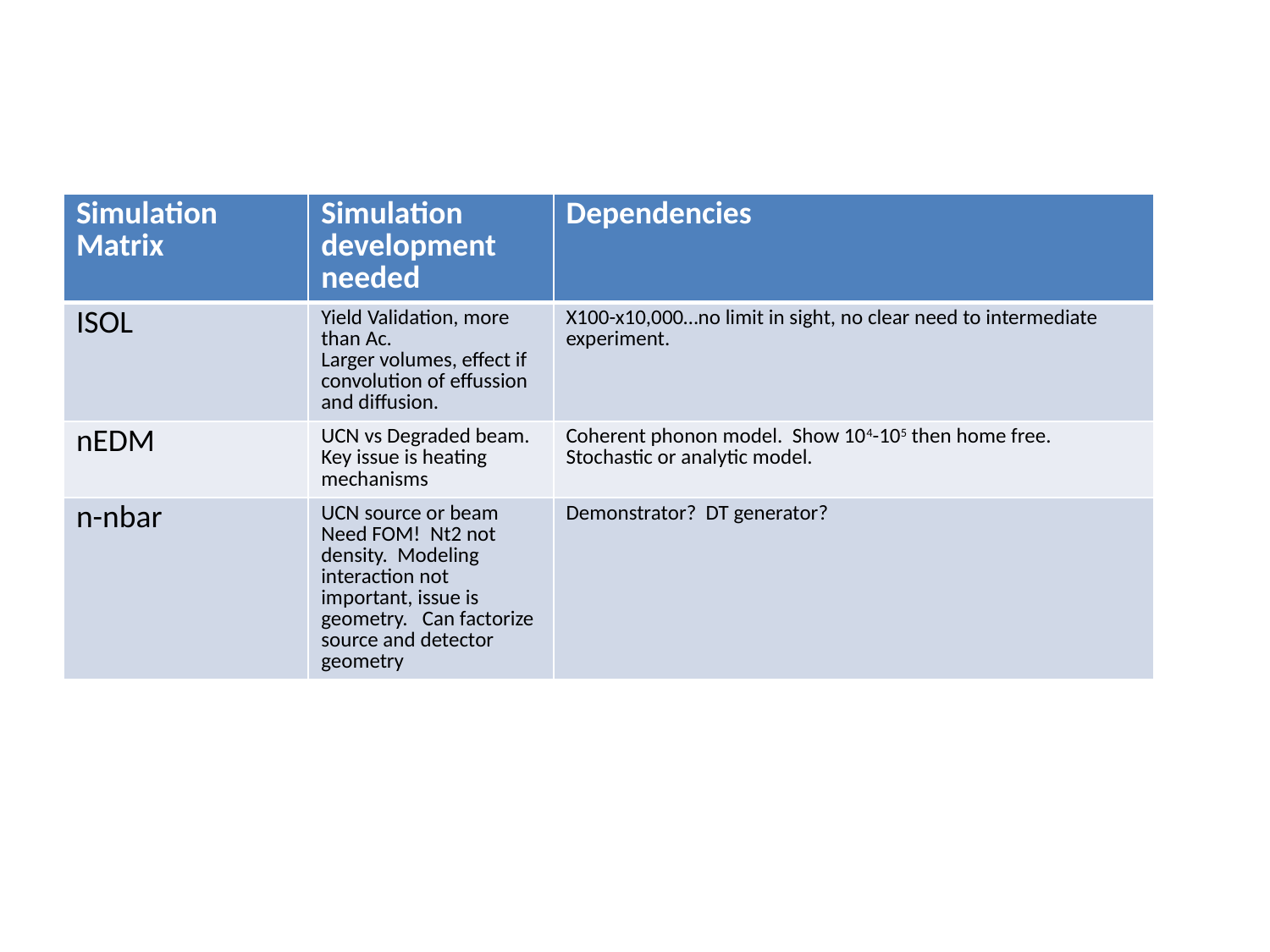

| Simulation Matrix | Simulation development needed | Dependencies |
| --- | --- | --- |
| ISOL | Yield Validation, more than Ac. Larger volumes, effect if convolution of effussion and diffusion. | X100-x10,000…no limit in sight, no clear need to intermediate experiment. |
| nEDM | UCN vs Degraded beam. Key issue is heating mechanisms | Coherent phonon model. Show 104-105 then home free. Stochastic or analytic model. |
| n-nbar | UCN source or beam Need FOM! Nt2 not density. Modeling interaction not important, issue is geometry. Can factorize source and detector geometry | Demonstrator? DT generator? |